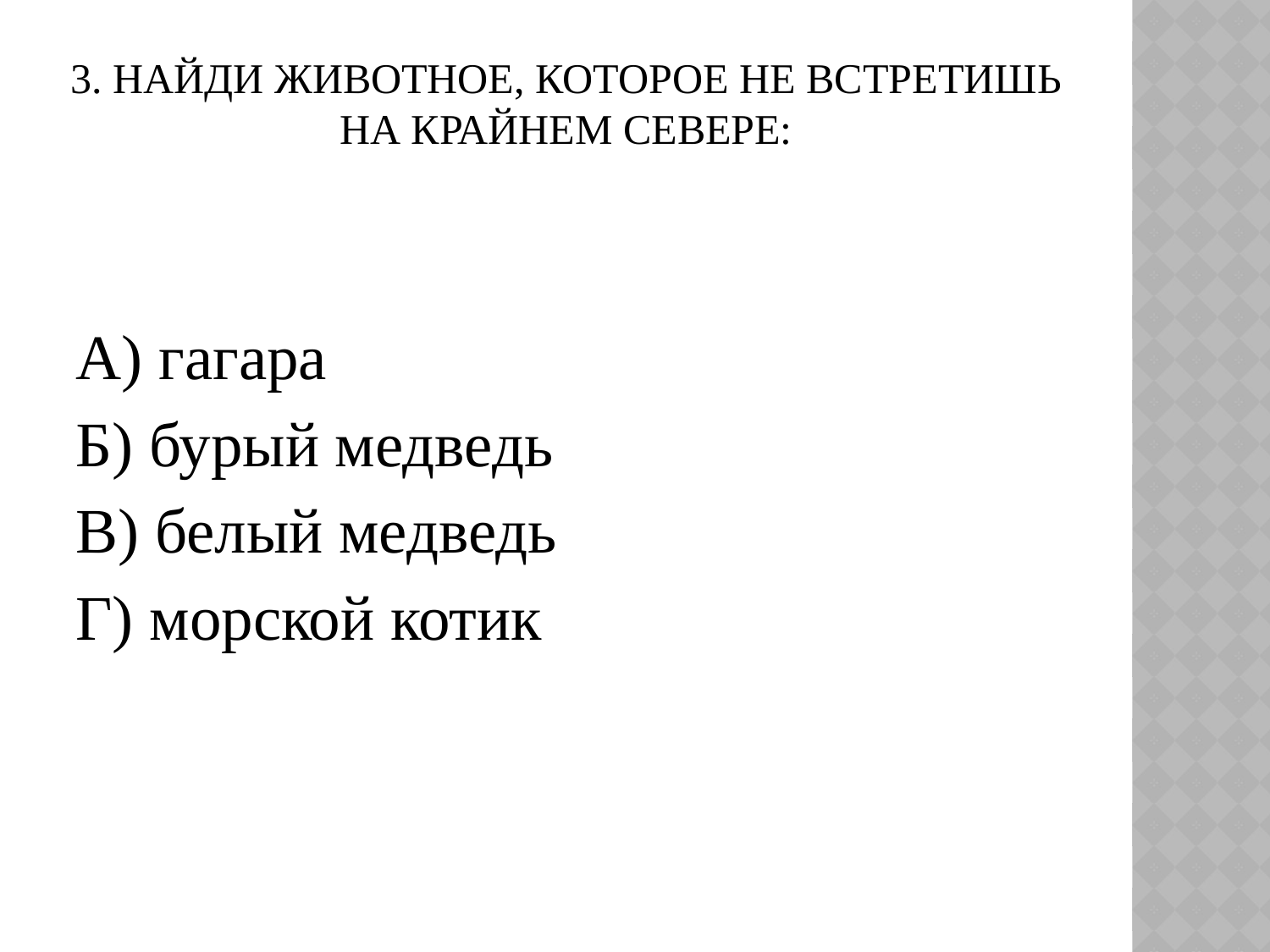

# 3. Найди животное, которое не встретишь на Крайнем Севере:

А) гагара
Б) бурый медведь
В) белый медведь
Г) морской котик